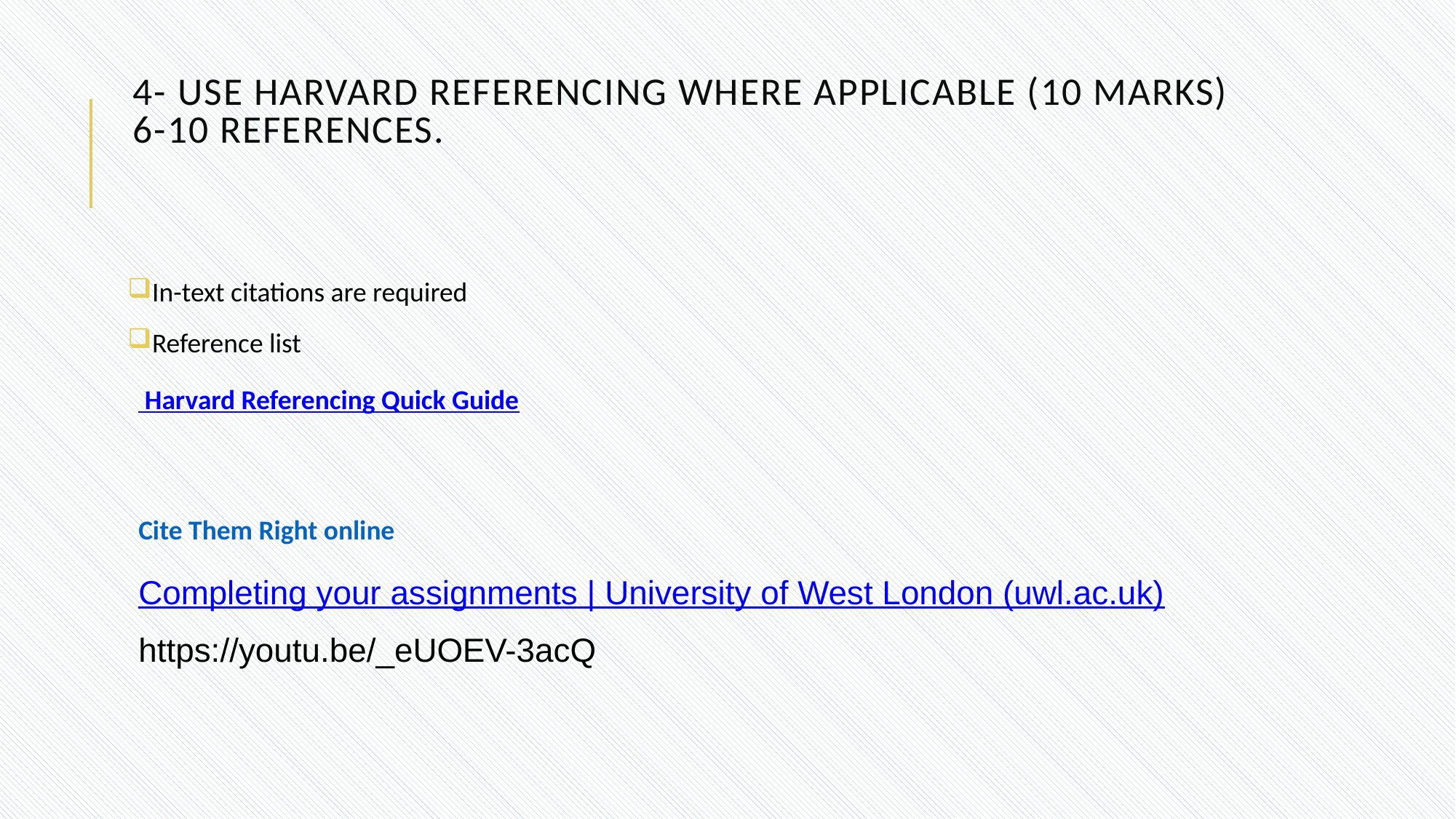

# 4- Use Harvard Referencing where applicable (10 marks) 6-10 references.
In-text citations are required
Reference list
 Harvard Referencing Quick Guide

Cite Them Right online
Completing your assignments | University of West London (uwl.ac.uk)
https://youtu.be/_eUOEV-3acQ